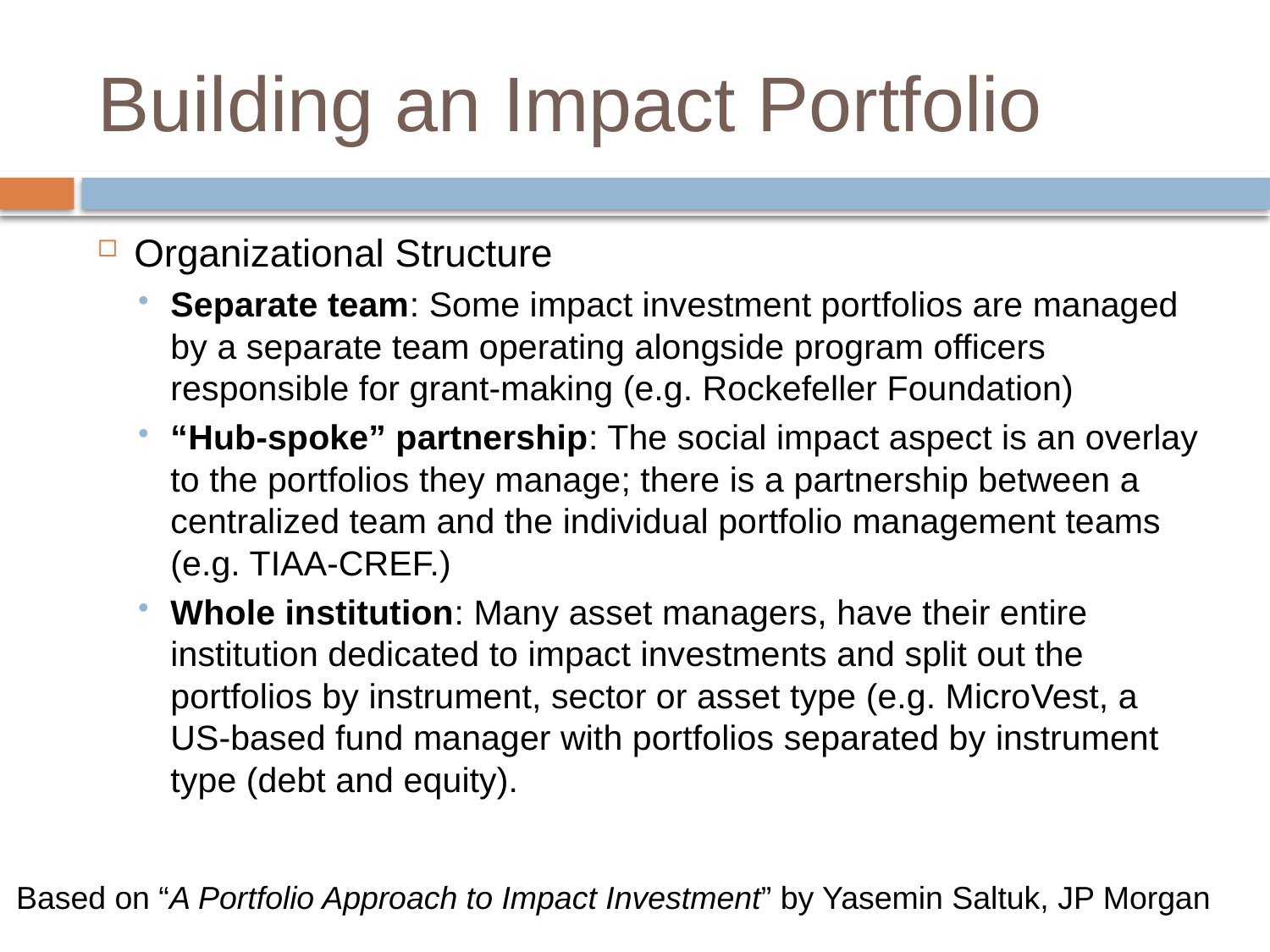

# Building an Impact Portfolio
Organizational Structure
Separate team: Some impact investment portfolios are managed by a separate team operating alongside program officers responsible for grant-making (e.g. Rockefeller Foundation)
“Hub-spoke” partnership: The social impact aspect is an overlay to the portfolios they manage; there is a partnership between a centralized team and the individual portfolio management teams (e.g. TIAA-CREF.)
Whole institution: Many asset managers, have their entire institution dedicated to impact investments and split out the portfolios by instrument, sector or asset type (e.g. MicroVest, a US-based fund manager with portfolios separated by instrument type (debt and equity).

Based on “A Portfolio Approach to Impact Investment” by Yasemin Saltuk, JP Morgan